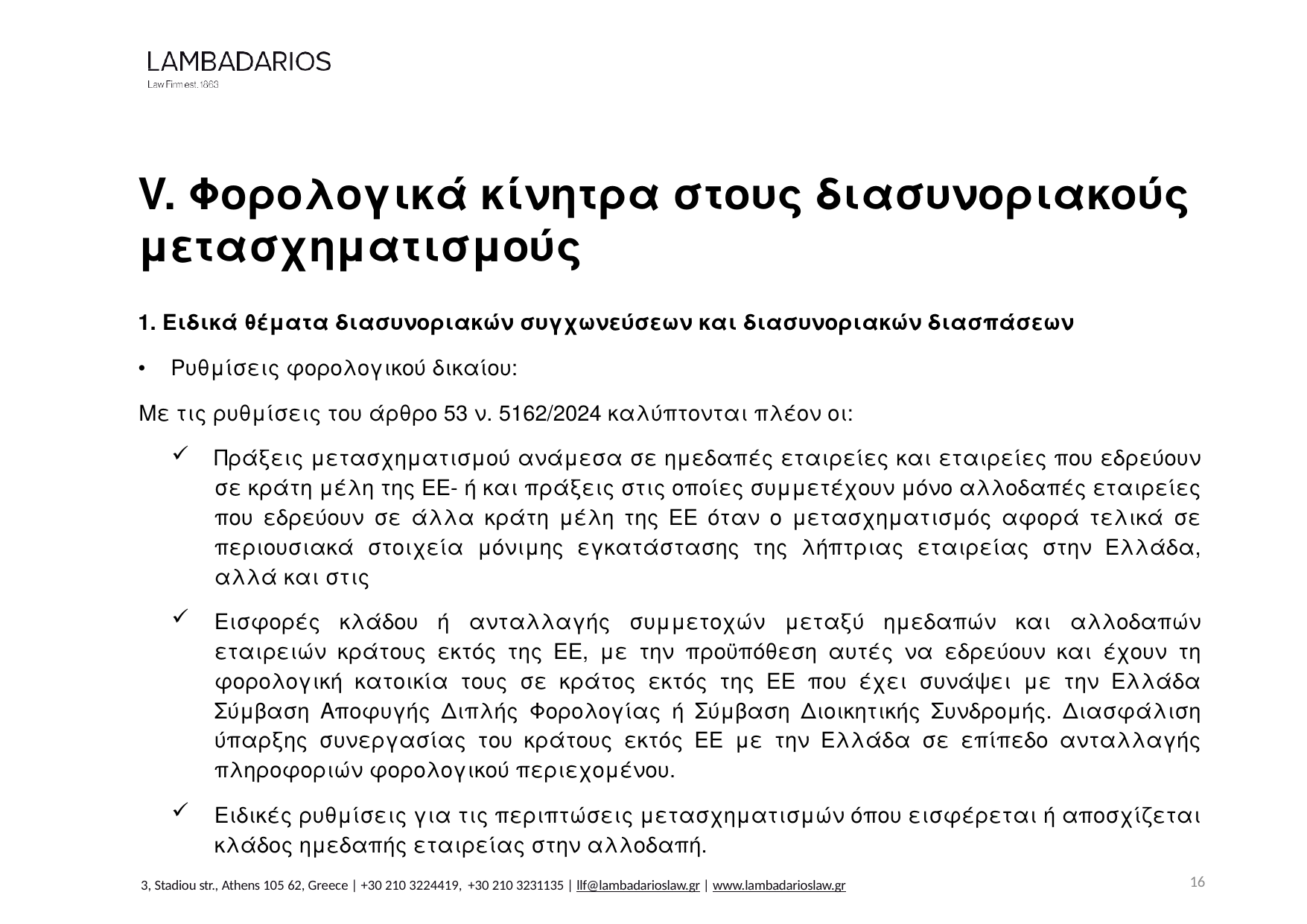

V. Φορολογικά κίνητρα στους διασυνοριακούς μετασχηματισμούς
1. Ειδικά θέματα διασυνοριακών συγχωνεύσεων και διασυνοριακών διασπάσεων
•	Ρυθμίσεις φορολογικού δικαίου:
Με τις ρυθμίσεις του άρθρο 53 ν. 5162/2024 καλύπτονται πλέον οι:
Πράξεις μετασχηματισμού ανάμεσα σε ημεδαπές εταιρείες και εταιρείες που εδρεύουν σε κράτη μέλη της ΕΕ- ή και πράξεις στις οποίες συμμετέχουν μόνο αλλοδαπές εταιρείες που εδρεύουν σε άλλα κράτη μέλη της ΕΕ όταν ο μετασχηματισμός αφορά τελικά σε περιουσιακά στοιχεία μόνιμης εγκατάστασης της λήπτριας εταιρείας στην Ελλάδα, αλλά και στις
Εισφορές κλάδου ή ανταλλαγής συμμετοχών μεταξύ ημεδαπών και αλλοδαπών εταιρειών κράτους εκτός της ΕE, με την προϋπόθεση αυτές να εδρεύουν και έχουν τη φορολογική κατοικία τους σε κράτος εκτός της ΕΕ που έχει συνάψει με την Ελλάδα Σύμβαση Αποφυγής Διπλής Φορολογίας ή Σύμβαση Διοικητικής Συνδρομής. Διασφάλιση ύπαρξης συνεργασίας του κράτους εκτός ΕΕ με την Ελλάδα σε επίπεδο ανταλλαγής πληροφοριών φορολογικού περιεχομένου.
Ειδικές ρυθμίσεις για τις περιπτώσεις μετασχηματισμών όπου εισφέρεται ή αποσχίζεται κλάδος ημεδαπής εταιρείας στην αλλοδαπή.
16
3, Stadiou str., Athens 105 62, Greece | +30 210 3224419, +30 210 3231135 | llf@lambadarioslaw.gr | www.lambadarioslaw.gr